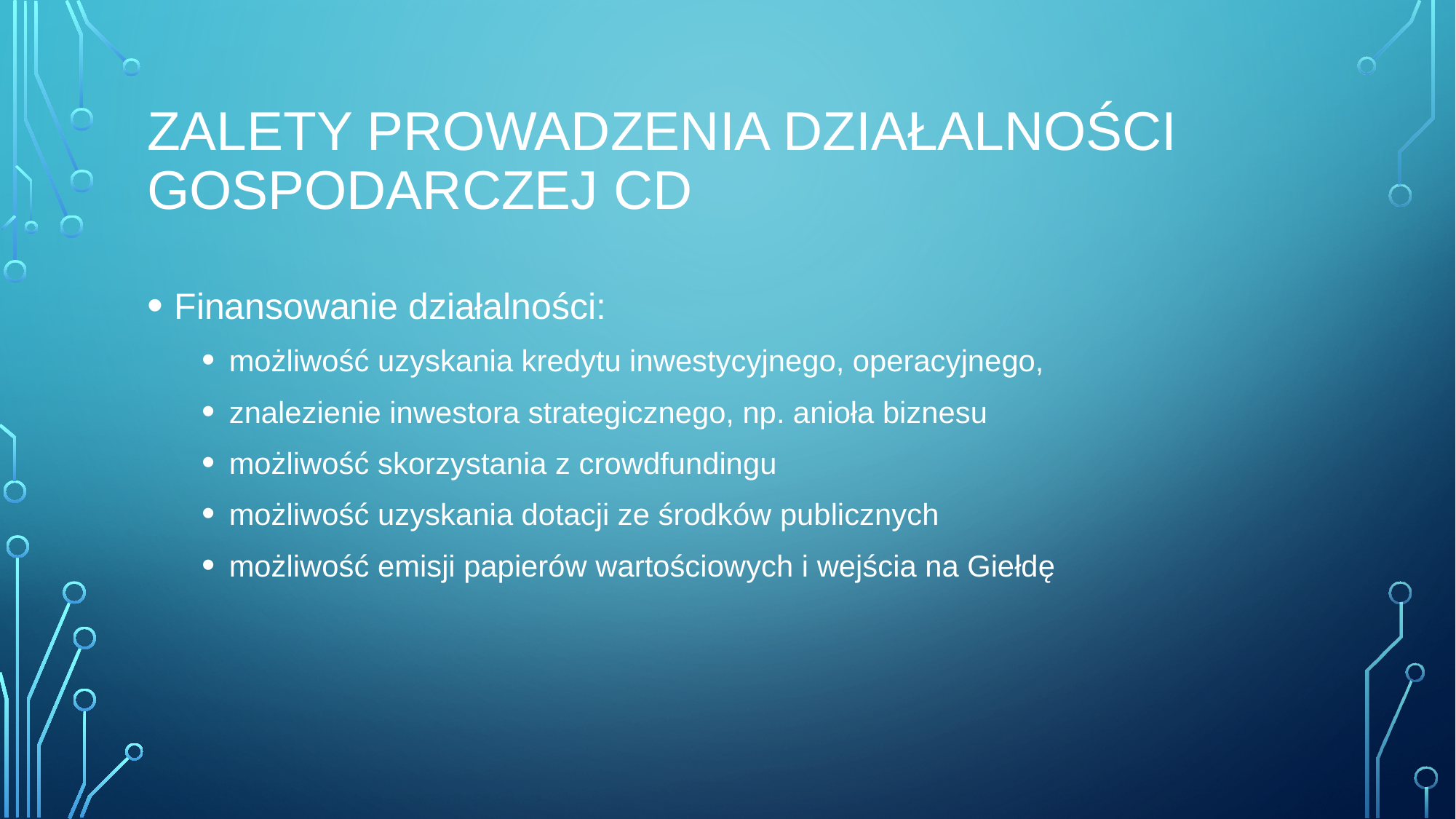

# Zalety prowadzenia działalności gospodarczej cd
Finansowanie działalności:
możliwość uzyskania kredytu inwestycyjnego, operacyjnego,
znalezienie inwestora strategicznego, np. anioła biznesu
możliwość skorzystania z crowdfundingu
możliwość uzyskania dotacji ze środków publicznych
możliwość emisji papierów wartościowych i wejścia na Giełdę